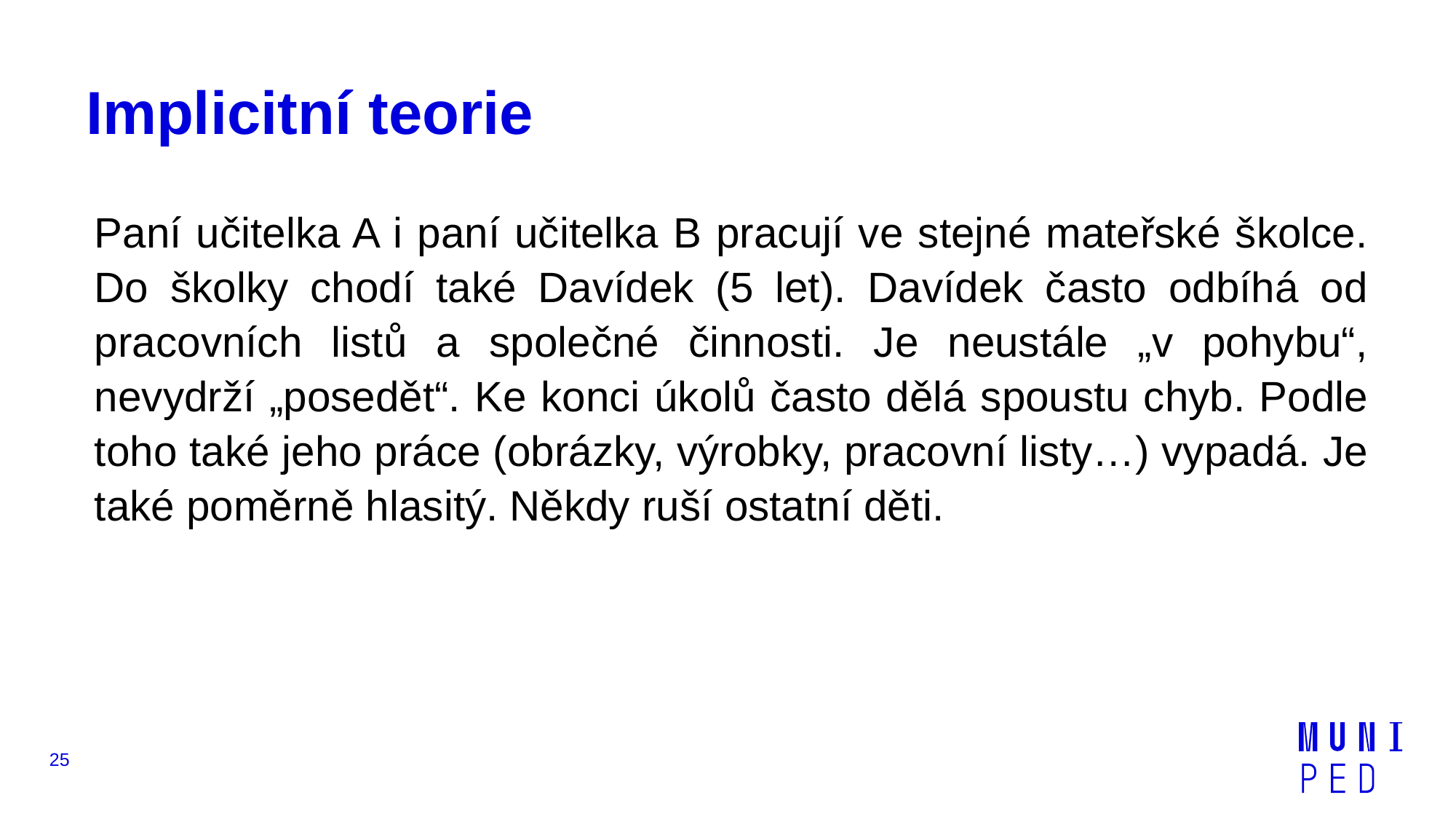

# Implicitní teorie
Paní učitelka A i paní učitelka B pracují ve stejné mateřské školce. Do školky chodí také Davídek (5 let). Davídek často odbíhá od pracovních listů a společné činnosti. Je neustále „v pohybu“, nevydrží „posedět“. Ke konci úkolů často dělá spoustu chyb. Podle toho také jeho práce (obrázky, výrobky, pracovní listy…) vypadá. Je také poměrně hlasitý. Někdy ruší ostatní děti.
25